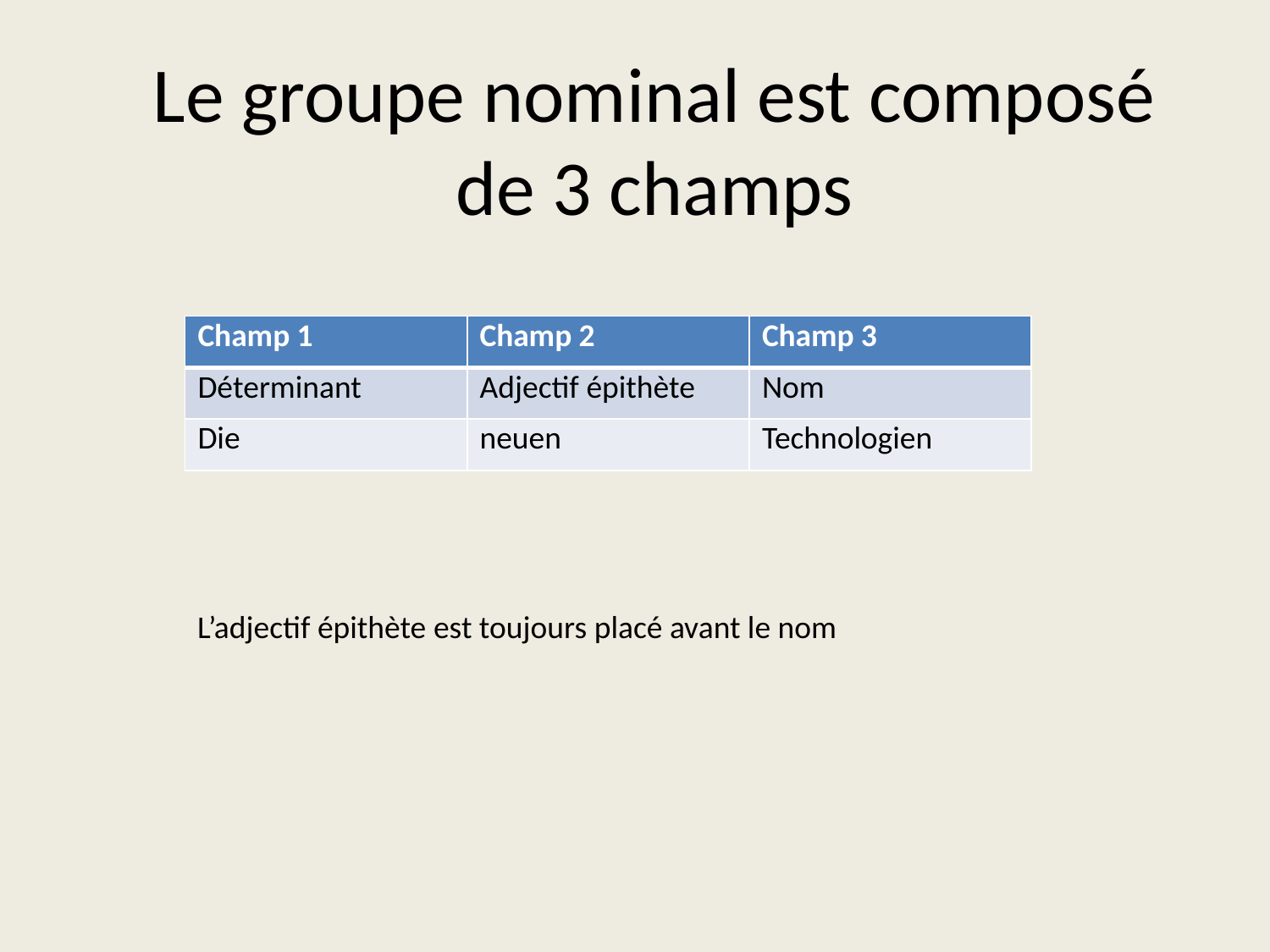

# Le groupe nominal est composé de 3 champs

| Champ 1 | Champ 2 | Champ 3 |
| --- | --- | --- |
| Déterminant | Adjectif épithète | Nom |
| Die | neuen | Technologien |
L’adjectif épithète est toujours placé avant le nom